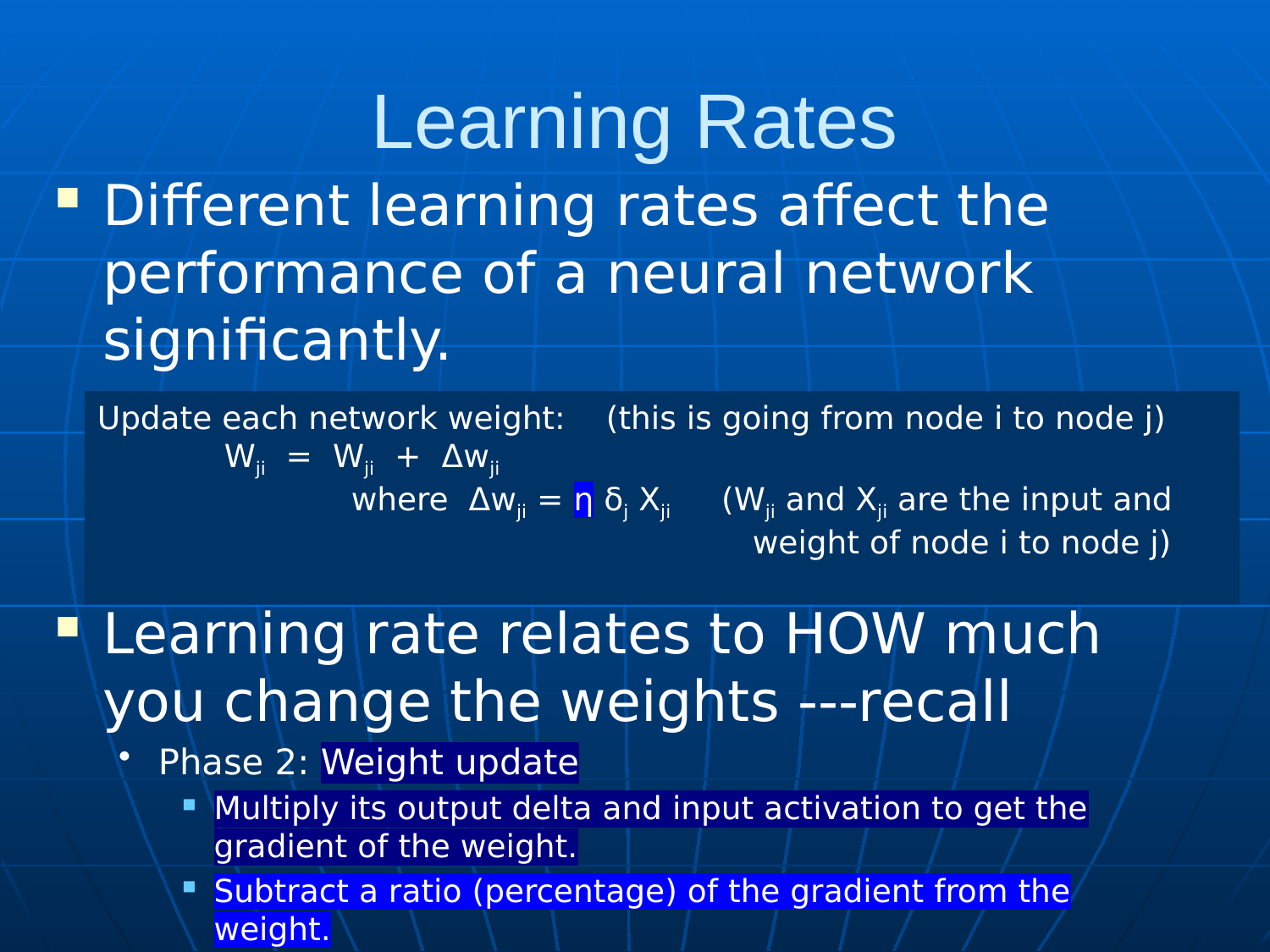

# Learning Rates
Different learning rates affect the performance of a neural network significantly.

Learning rate relates to HOW much you change the weights ---recall
Phase 2: Weight update
Multiply its output delta and input activation to get the gradient of the weight.
Subtract a ratio (percentage) of the gradient from the weight.

Update each network weight:    (this is going from node i to node j)
	Wji  =  Wji  +  Δwji
		where  Δwji = η δj Xji     (Wji and Xji are the input and
					  weight of node i to node j)

18